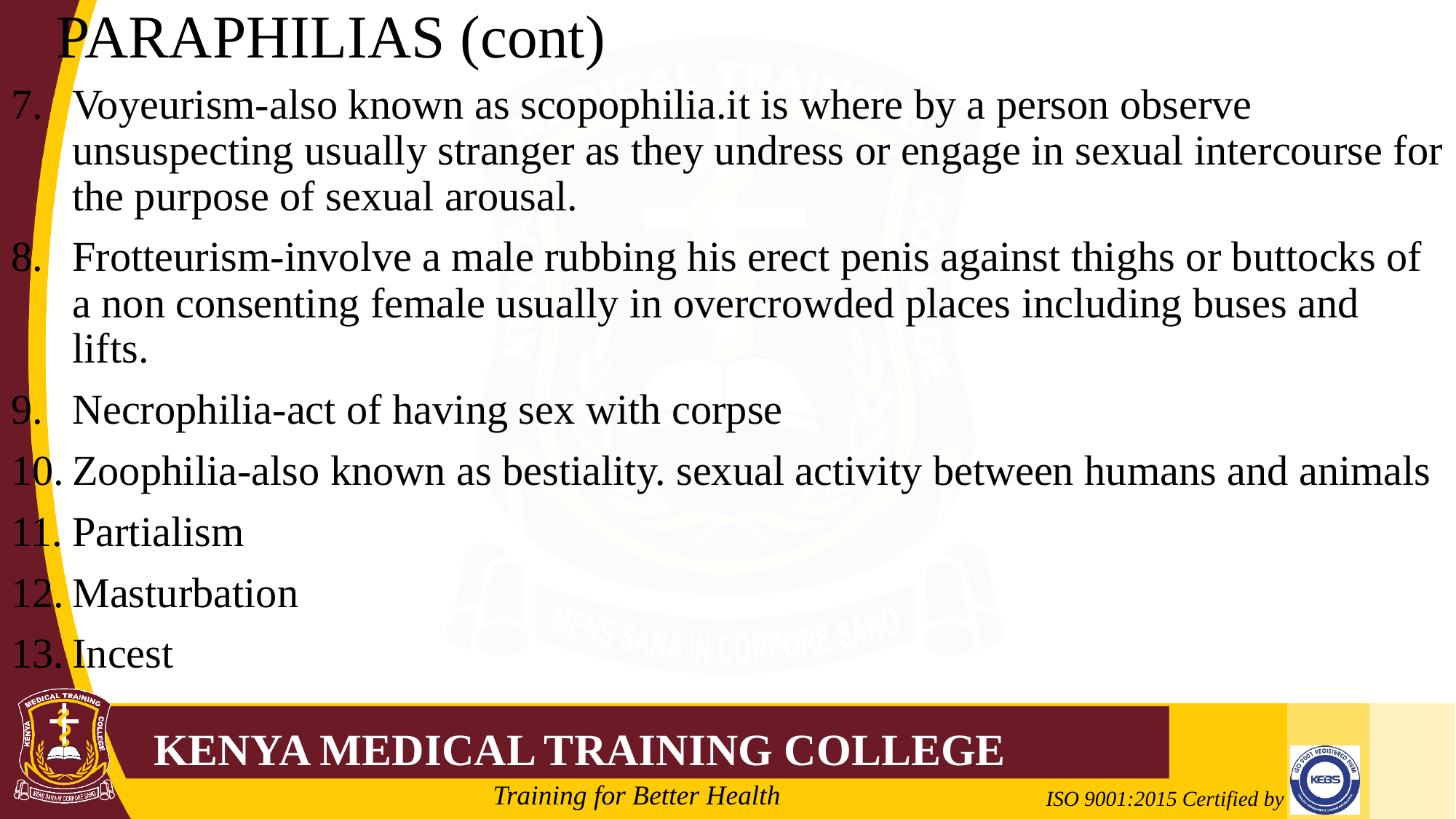

# PARAPHILIAS (cont)
Voyeurism-also known as scopophilia.it is where by a person observe unsuspecting usually stranger as they undress or engage in sexual intercourse for the purpose of sexual arousal.
Frotteurism-involve a male rubbing his erect penis against thighs or buttocks of a non consenting female usually in overcrowded places including buses and lifts.
Necrophilia-act of having sex with corpse
Zoophilia-also known as bestiality. sexual activity between humans and animals
Partialism
Masturbation
Incest